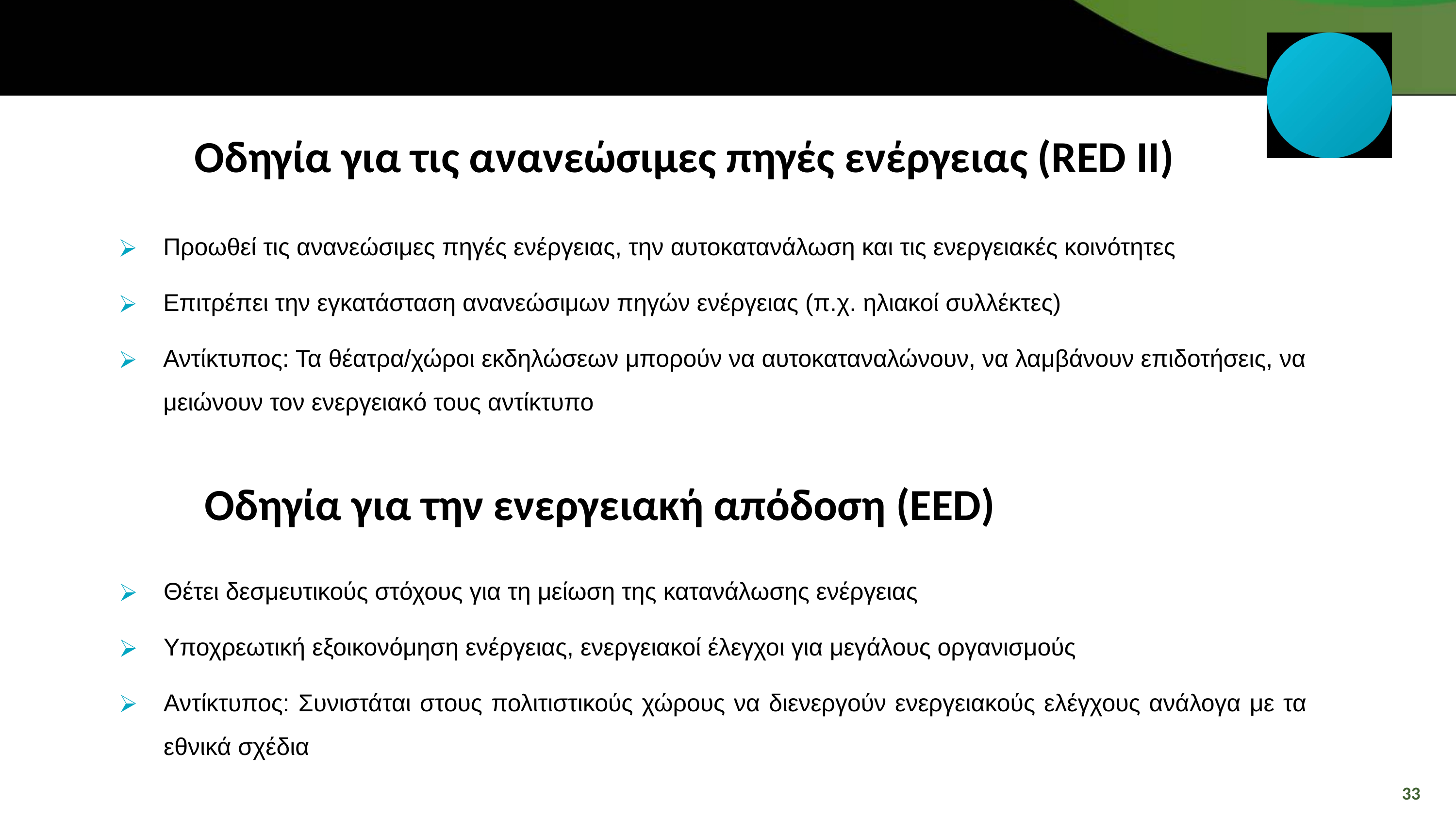

Οδηγία για τις ανανεώσιμες πηγές ενέργειας (RED II)
Προωθεί τις ανανεώσιμες πηγές ενέργειας, την αυτοκατανάλωση και τις ενεργειακές κοινότητες
Επιτρέπει την εγκατάσταση ανανεώσιμων πηγών ενέργειας (π.χ. ηλιακοί συλλέκτες)
Αντίκτυπος: Τα θέατρα/χώροι εκδηλώσεων μπορούν να αυτοκαταναλώνουν, να λαμβάνουν επιδοτήσεις, να μειώνουν τον ενεργειακό τους αντίκτυπο
 Οδηγία για την ενεργειακή απόδοση (EED)
Θέτει δεσμευτικούς στόχους για τη μείωση της κατανάλωσης ενέργειας
Υποχρεωτική εξοικονόμηση ενέργειας, ενεργειακοί έλεγχοι για μεγάλους οργανισμούς
Αντίκτυπος: Συνιστάται στους πολιτιστικούς χώρους να διενεργούν ενεργειακούς ελέγχους ανάλογα με τα εθνικά σχέδια
33